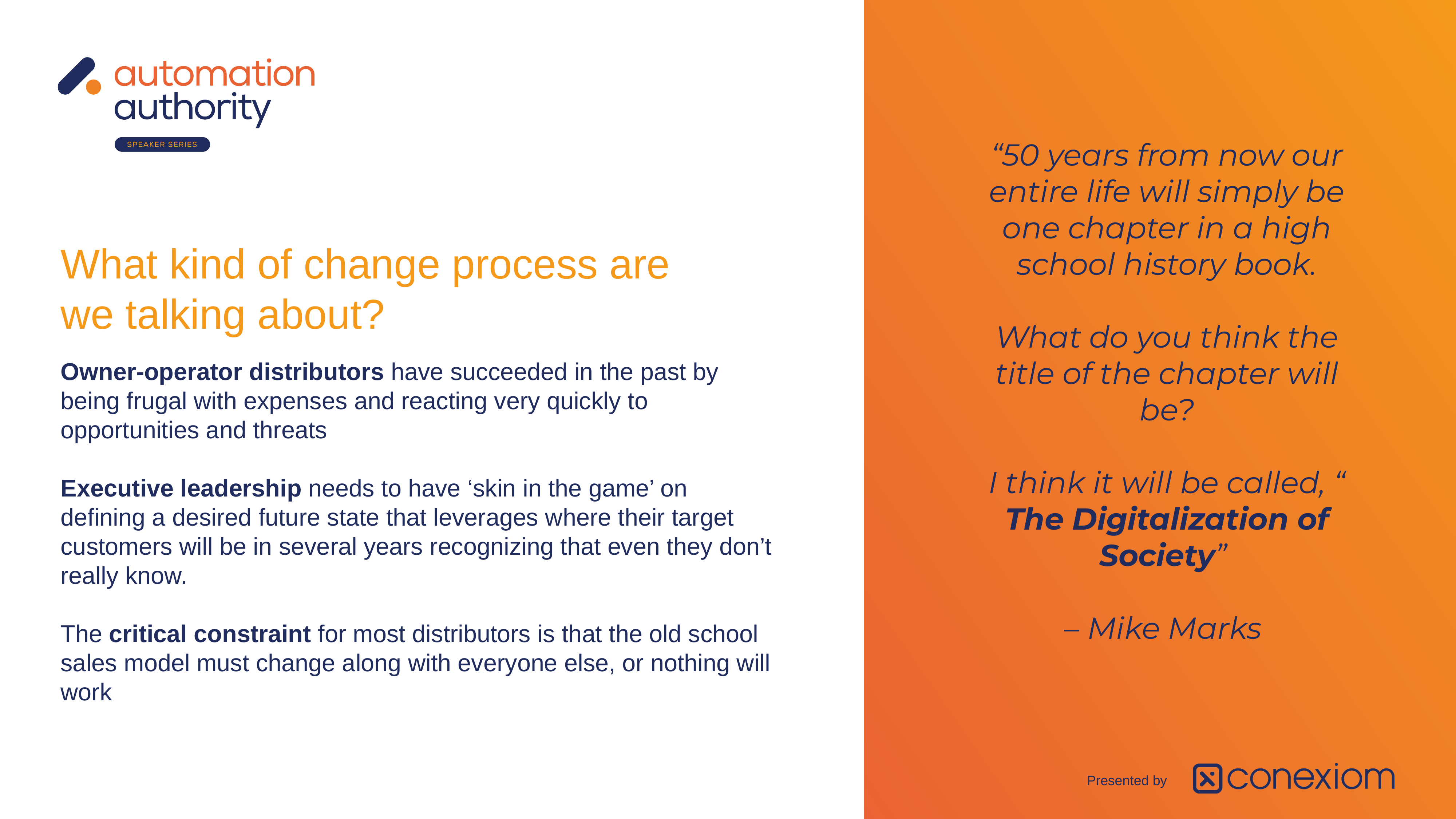

“50 years from now our entire life will simply be one chapter in a high school history book.

What do you think the title of the chapter will be?

I think it will be called, “ The Digitalization of Society”

– Mike Marks

What kind of change process are we talking about?
Owner-operator distributors have succeeded in the past by being frugal with expenses and reacting very quickly to opportunities and threats

Executive leadership needs to have ‘skin in the game’ on defining a desired future state that leverages where their target customers will be in several years recognizing that even they don’t really know.

The critical constraint for most distributors is that the old school sales model must change along with everyone else, or nothing will work